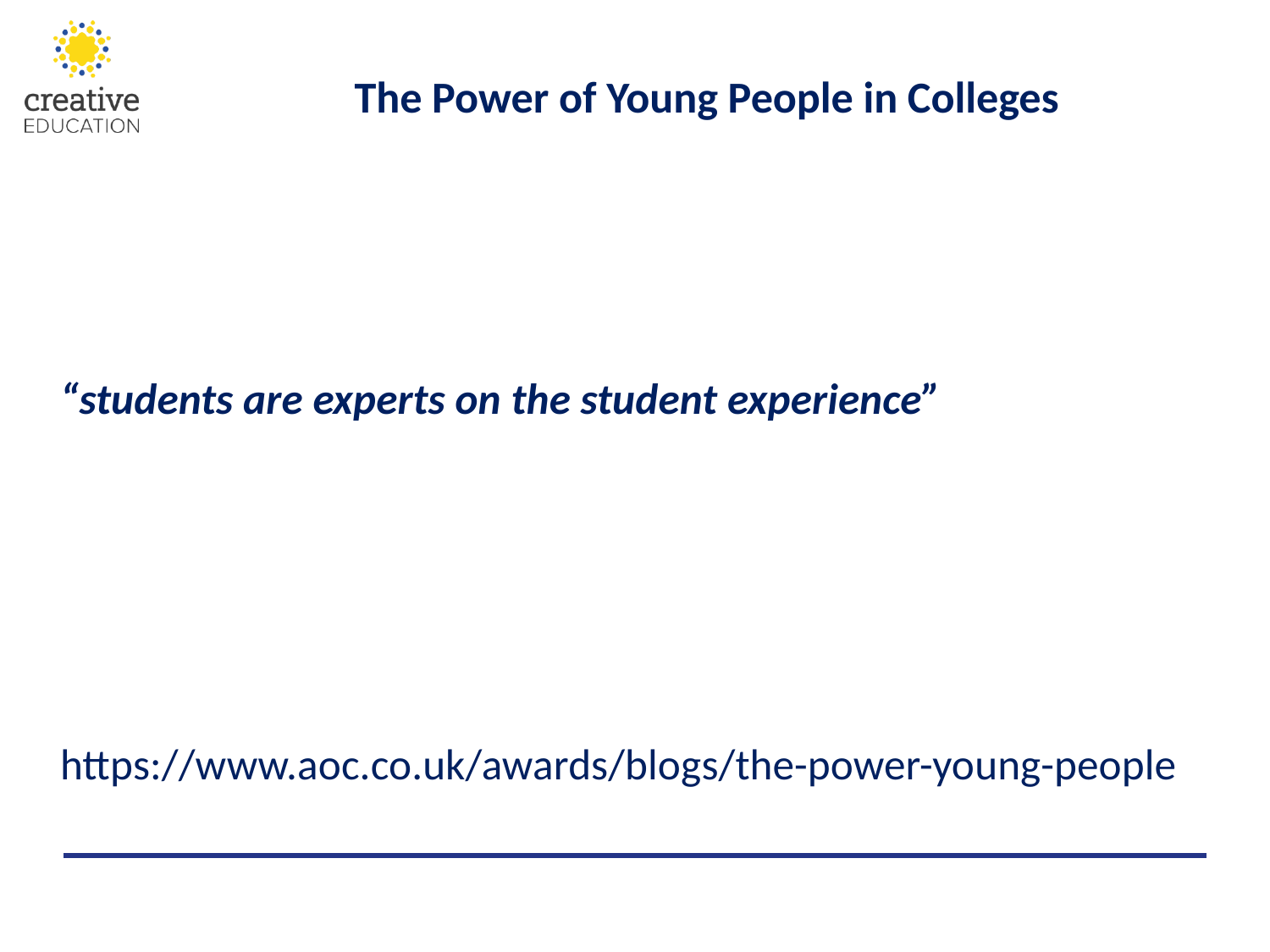

# The Power of Young People in Colleges

“students are experts on the student experience”

https://www.aoc.co.uk/awards/blogs/the-power-young-people